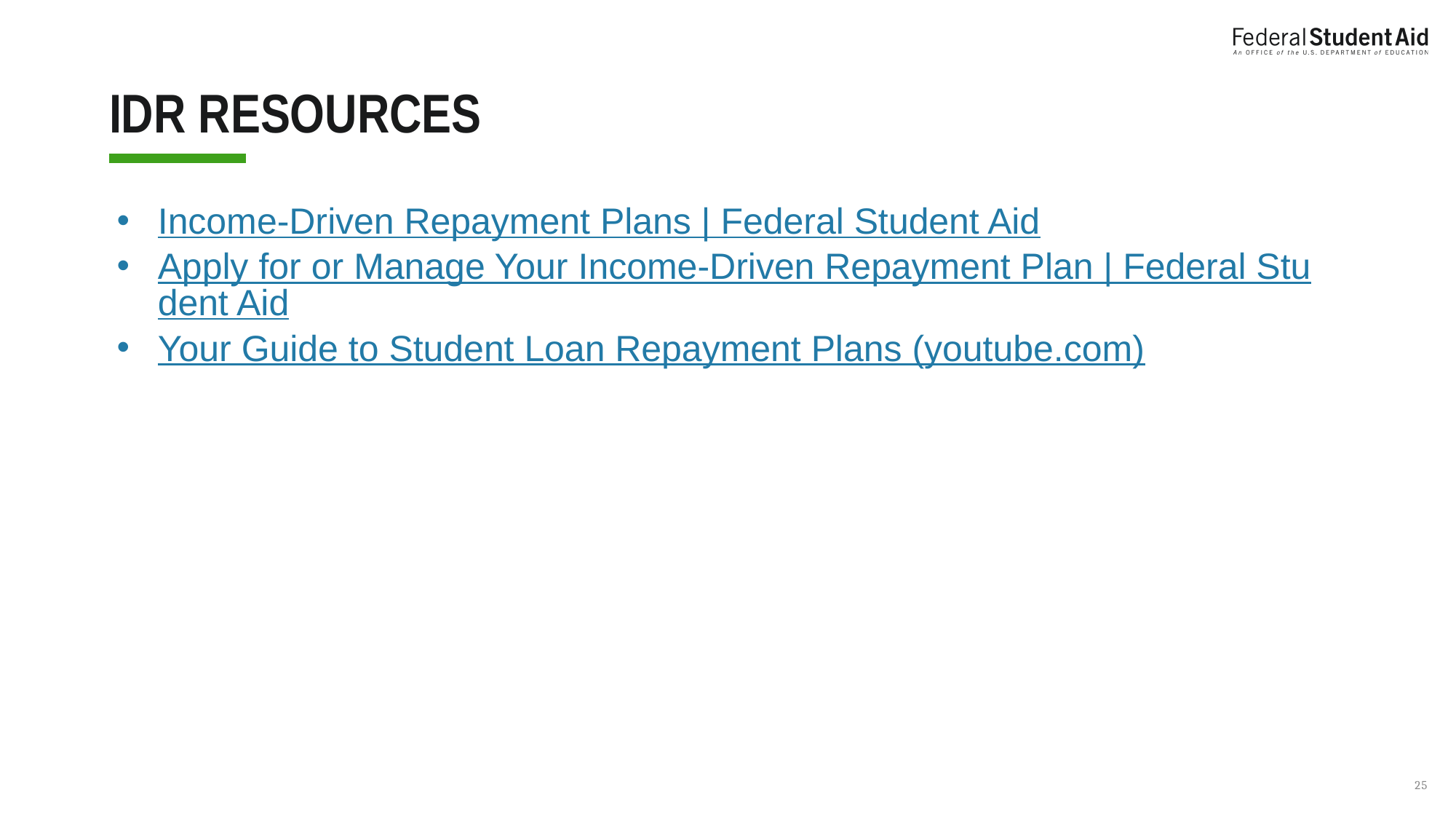

# IDR RESOURCES
Income-Driven Repayment Plans | Federal Student Aid
Apply for or Manage Your Income-Driven Repayment Plan | Federal Student Aid
Your Guide to Student Loan Repayment Plans (youtube.com)

25